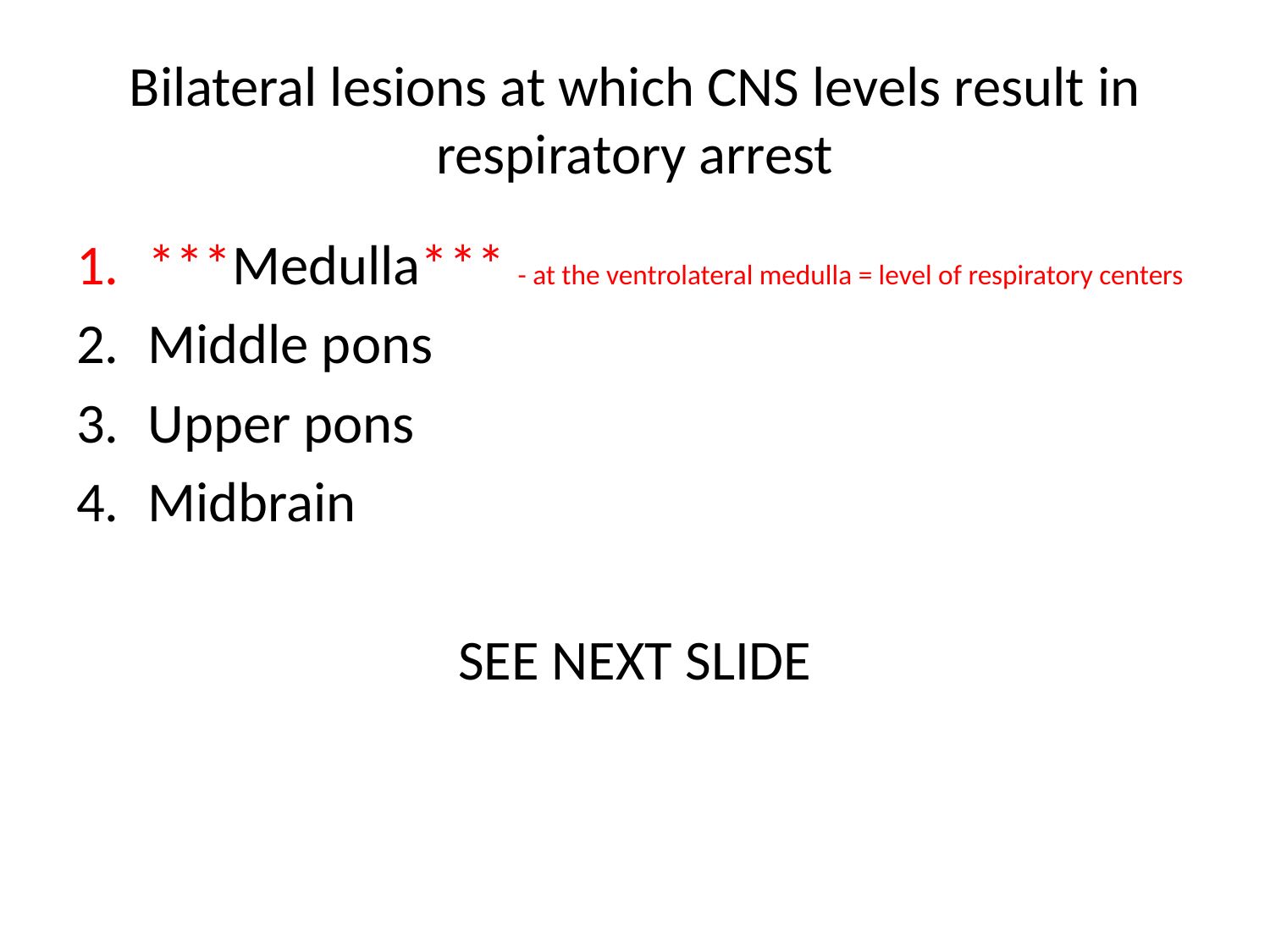

# Bilateral lesions at which CNS levels result in respiratory arrest
***Medulla*** - at the ventrolateral medulla = level of respiratory centers
Middle pons
Upper pons
Midbrain

SEE NEXT SLIDE